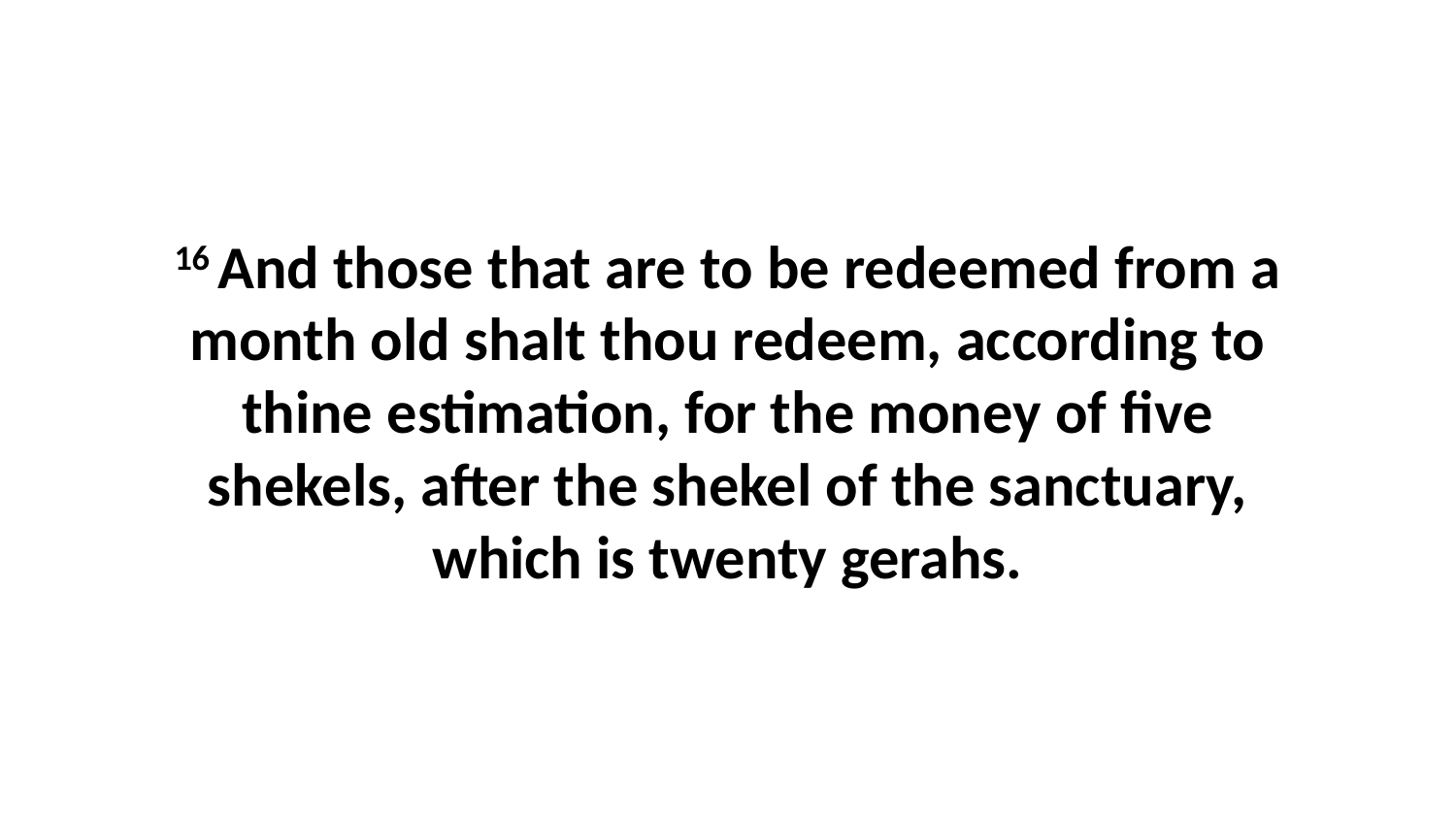

16 And those that are to be redeemed from a month old shalt thou redeem, according to thine estimation, for the money of five shekels, after the shekel of the sanctuary, which is twenty gerahs.